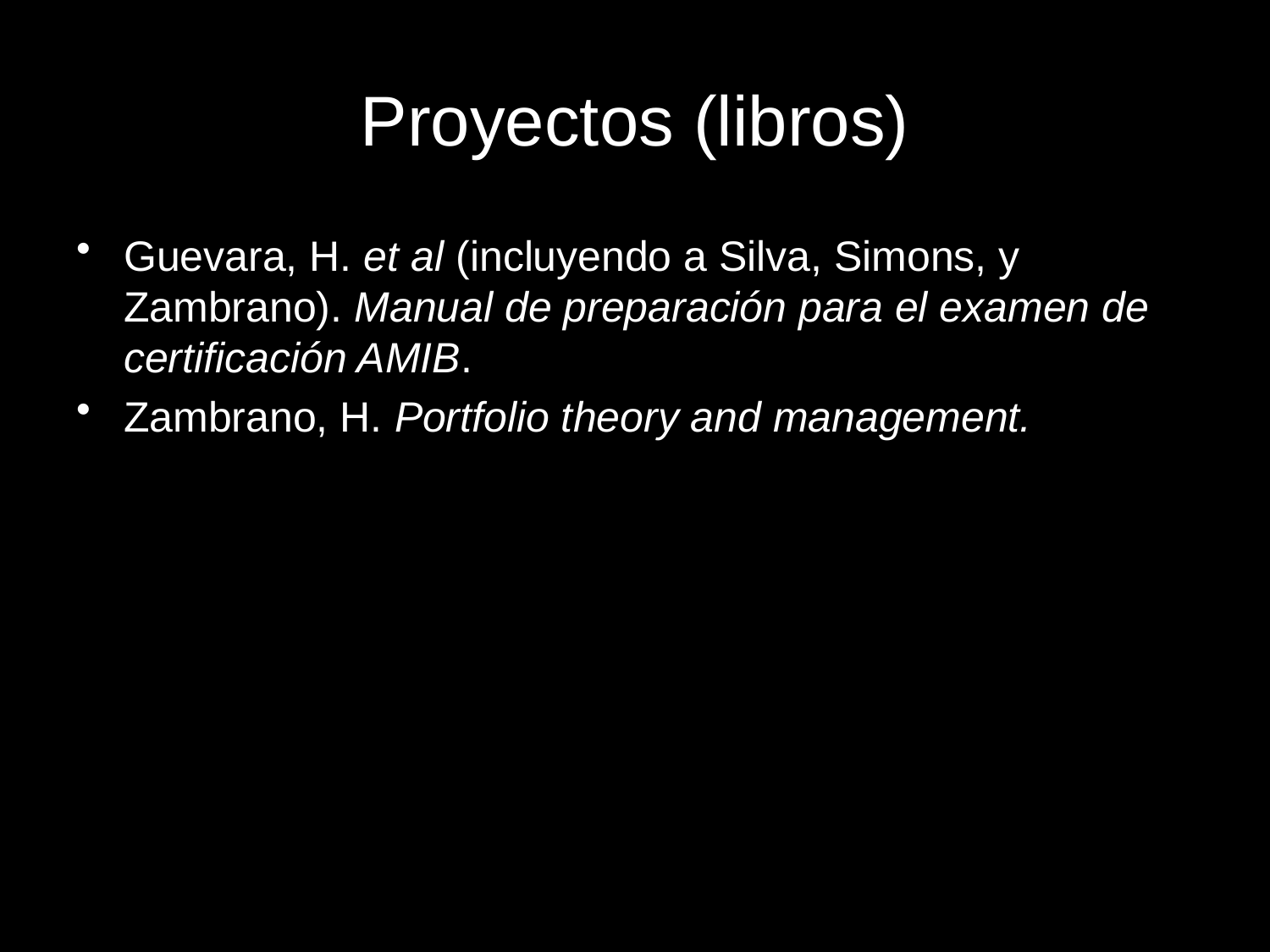

# Proyectos (libros)
Guevara, H. et al (incluyendo a Silva, Simons, y Zambrano). Manual de preparación para el examen de certificación AMIB.
Zambrano, H. Portfolio theory and management.